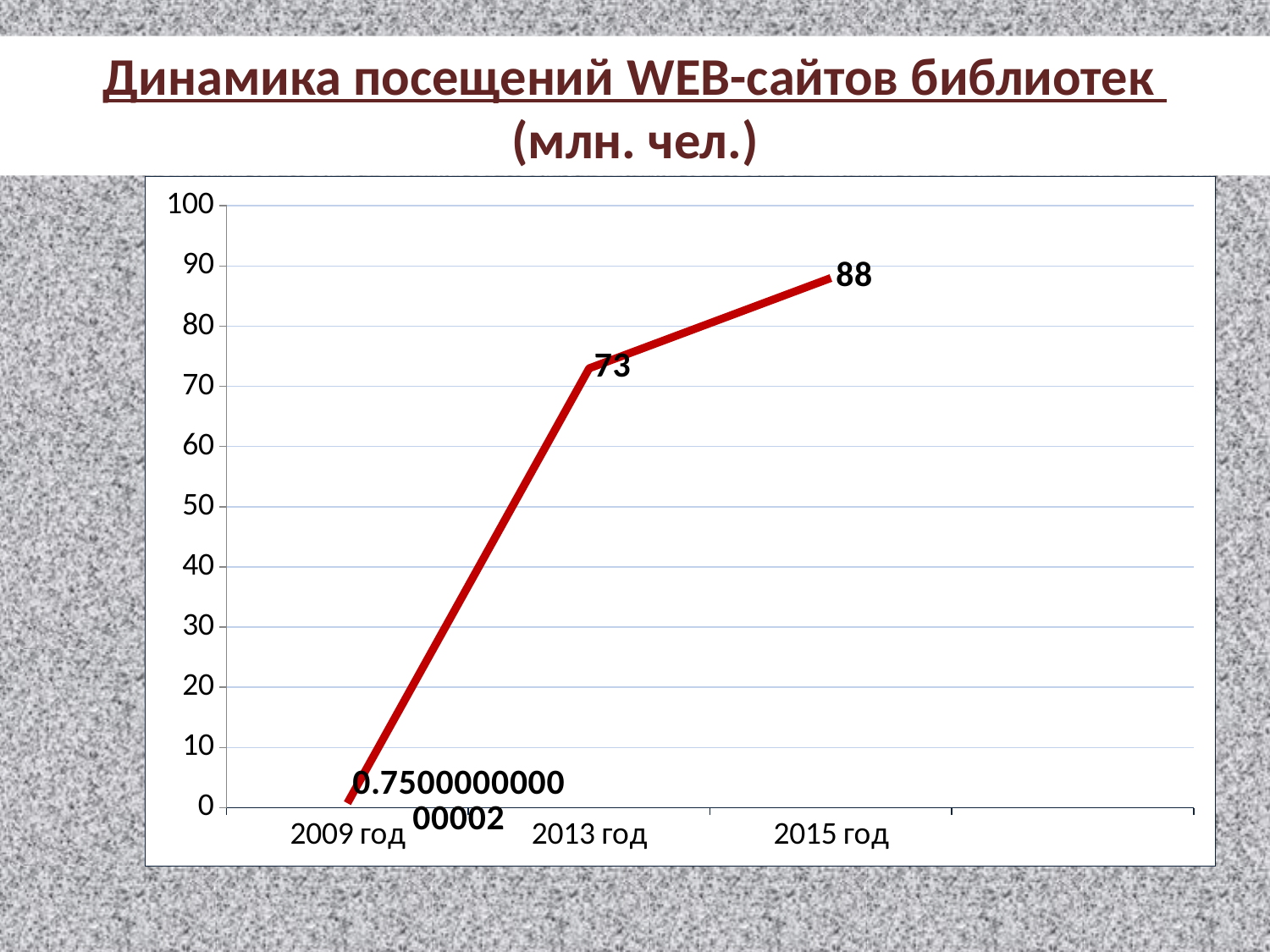

Динамика посещений WEB-сайтов библиотек
(млн. чел.)

### Chart

| Category | млн. чел. | Столбец1 | Столбец2 |
|---|---|---|---|
| 2009 год | 0.7500000000000022 | None | None |
| 2013 год | 73.0 | None | None |
| 2015 год | 88.0 | None | None |